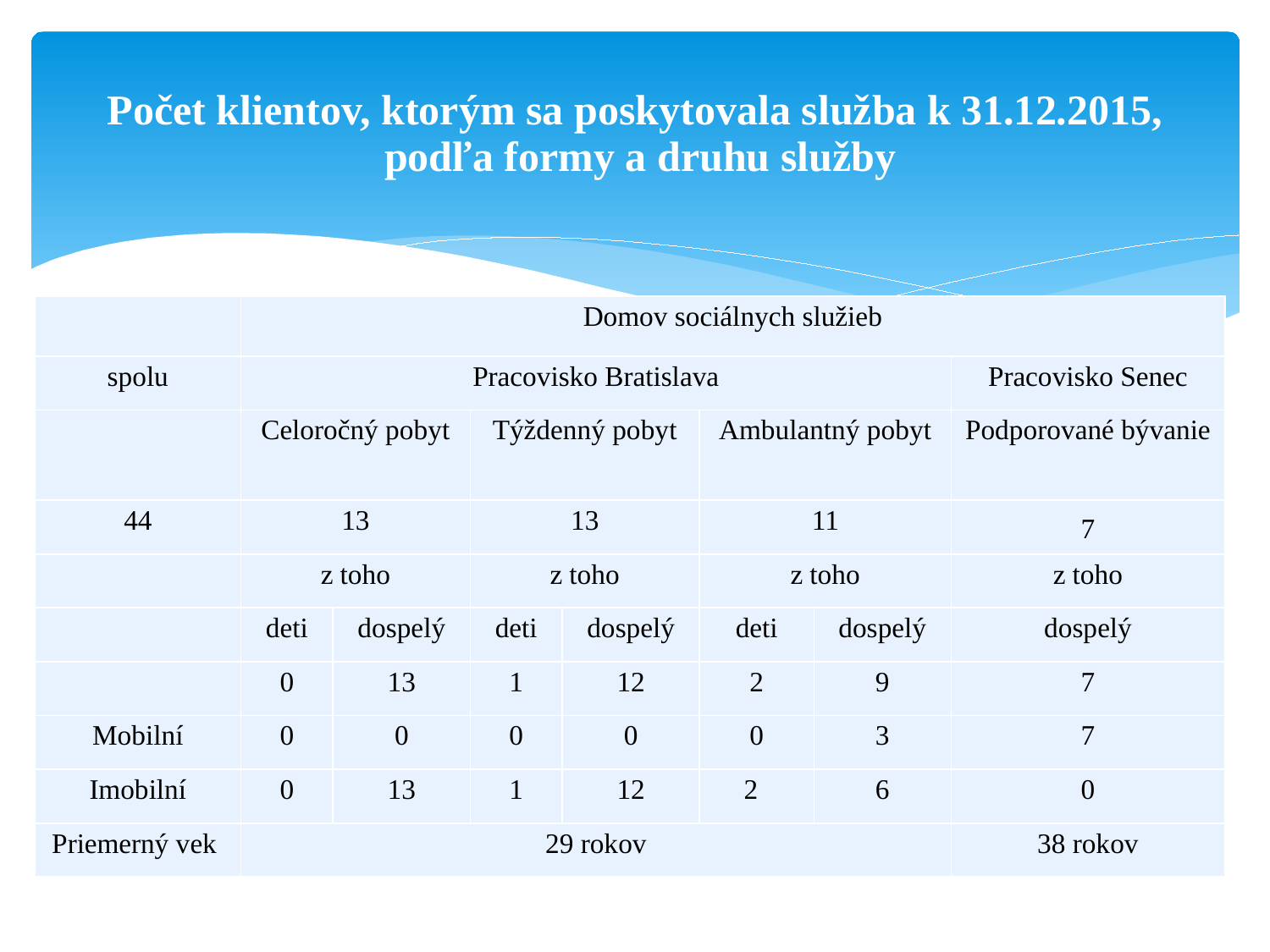

# Počet klientov, ktorým sa poskytovala služba k 31.12.2015, podľa formy a druhu služby
|  | Domov sociálnych služieb |  |  |  |  |  |  |
| --- | --- | --- | --- | --- | --- | --- | --- |
| spolu | Pracovisko Bratislava |  |  |  |  |  | Pracovisko Senec |
|  | Celoročný pobyt |  | Týždenný pobyt |  | Ambulantný pobyt |  | Podporované bývanie |
| 44 | 13 |  | 13 |  | 11 |  | 7 |
|  | z toho |  | z toho |  | z toho |  | z toho |
|  | deti | dospelý | deti | dospelý | deti | dospelý | dospelý |
|  | 0 | 13 | 1 | 12 | 2 | 9 | 7 |
| Mobilní | 0 | 0 | 0 | 0 | 0 | 3 | 7 |
| Imobilní | 0 | 13 | 1 | 12 | 2 | 6 | 0 |
| Priemerný vek | 29 rokov |  |  |  |  |  | 38 rokov |